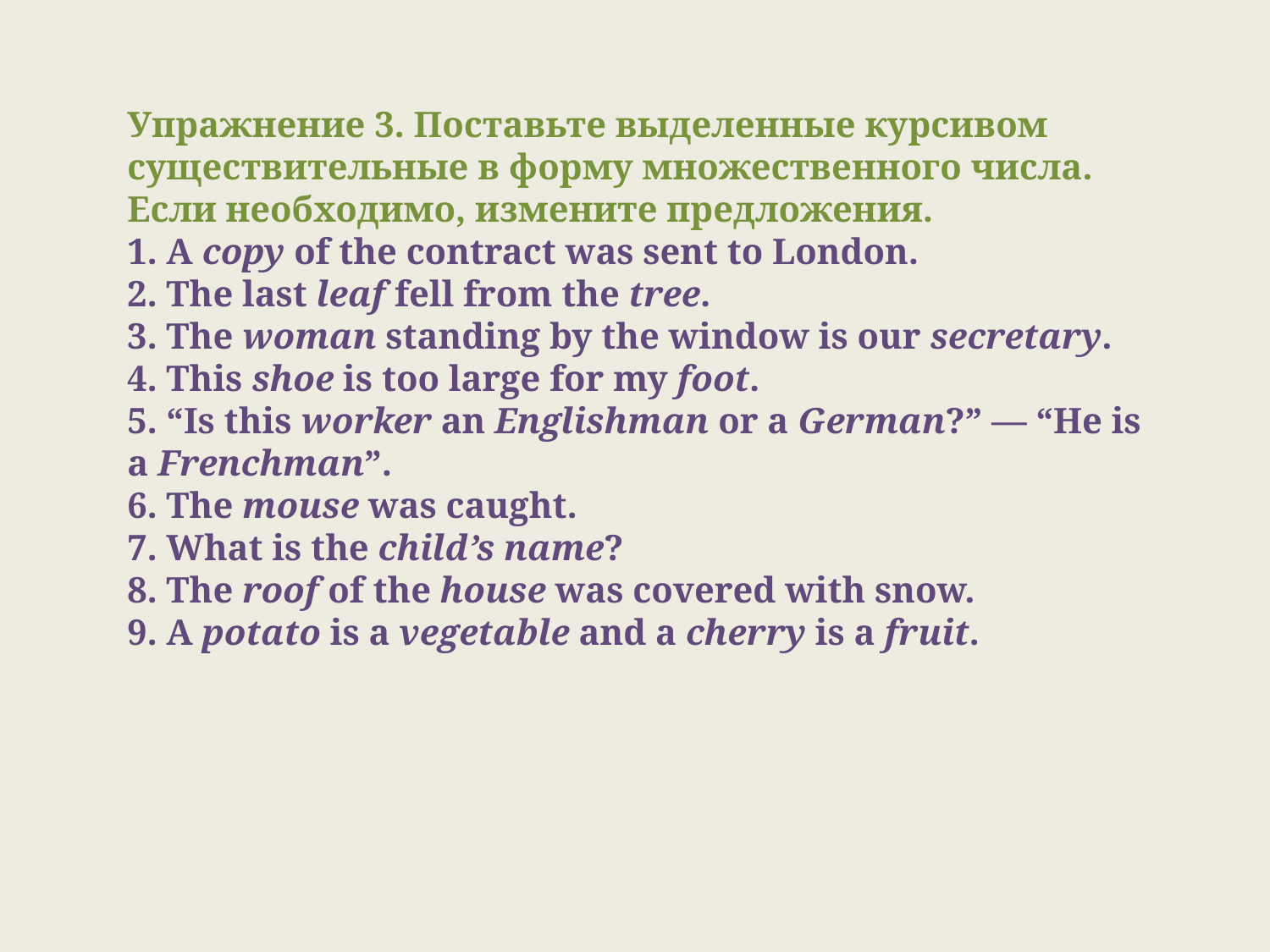

Упражнение 3. Поставьте выделенные курсивом существительные в форму множественного числа. Если необходимо, измените предложения.
1. A copy of the contract was sent to London.
2. The last leaf fell from the tree.
3. The woman standing by the window is our secretary.
4. This shoe is too large for my foot.
5. “Is this worker an Englishman or a German?” — “He is a Frenchman”.
6. The mouse was caught.
7. What is the child’s name?
8. The roof of the house was covered with snow.
9. A potato is a vegetable and a cherry is a fruit.